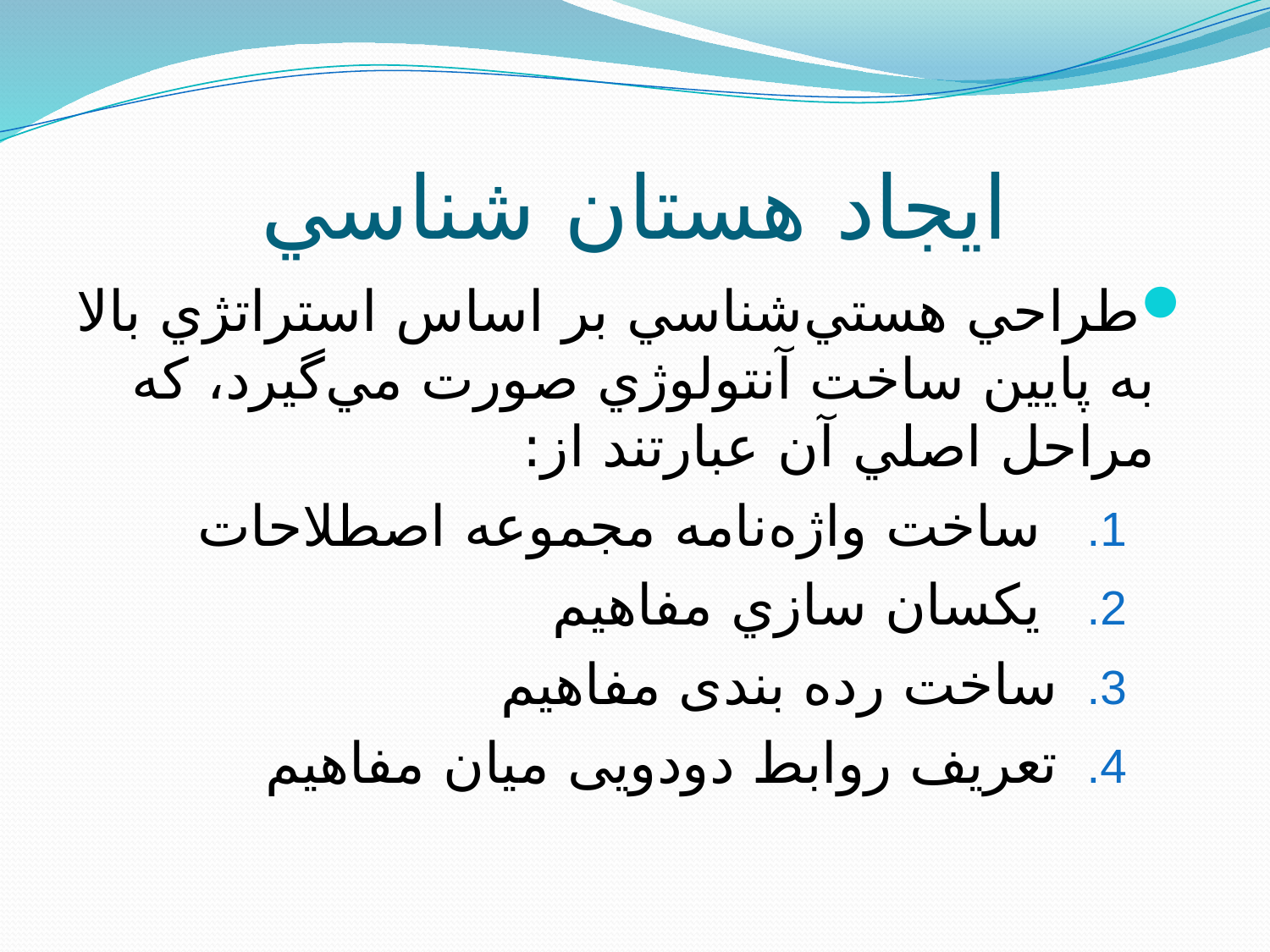

# ايجاد هستان شناسي
طراحي هستي‌شناسي بر اساس استراتژي بالا به پايين ساخت آنتولوژي صورت مي‌گيرد، كه مراحل اصلي آن عبارتند از:
 ساخت واژه‌نامه مجموعه اصطلاحات
 يكسان سازي مفاهيم
ساخت رده بندی مفاهيم
تعريف روابط دودویی ميان مفاهيم